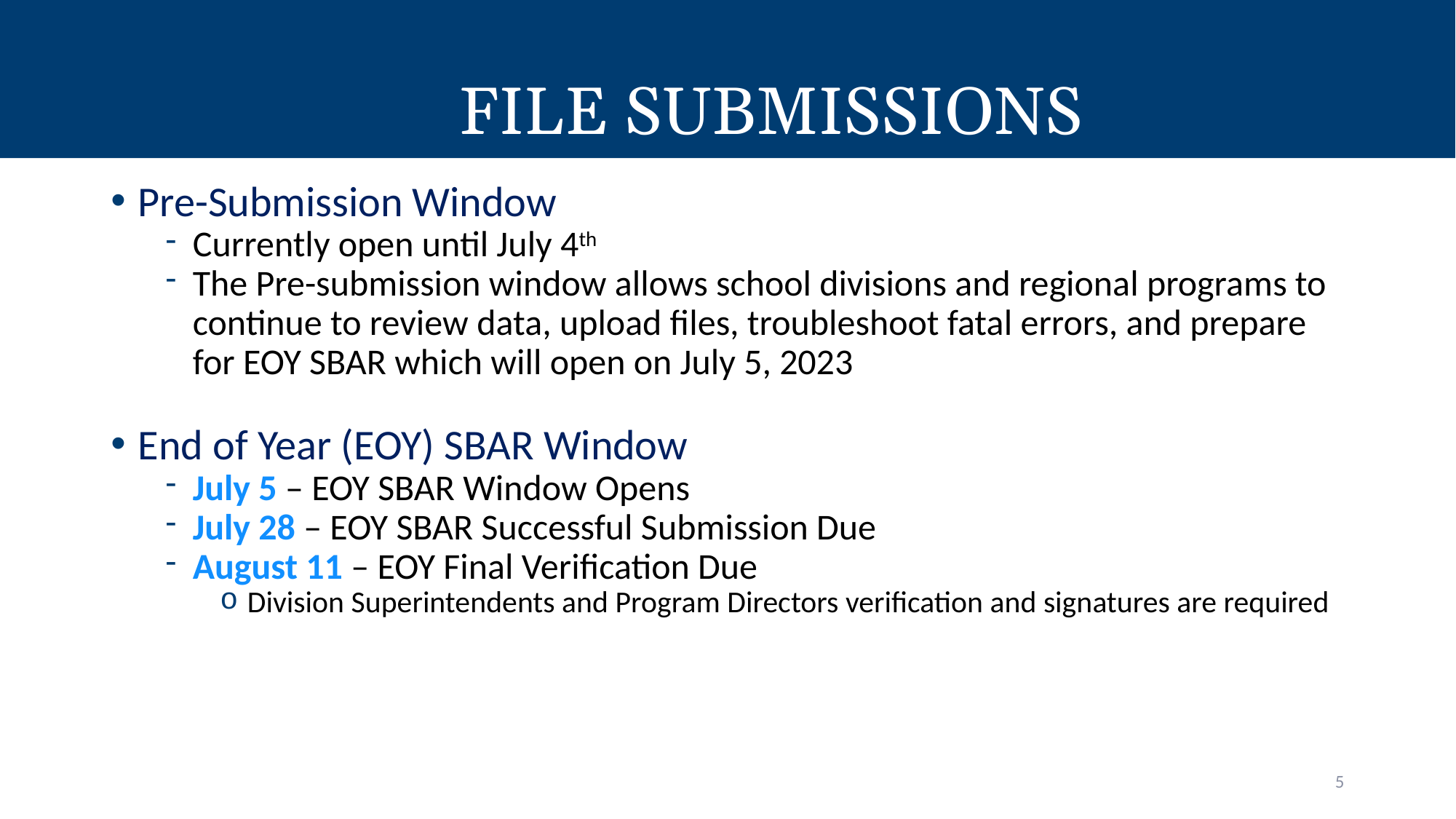

File Submissions
Pre-Submission Window
Currently open until July 4th
The Pre-submission window allows school divisions and regional programs to continue to review data, upload files, troubleshoot fatal errors, and prepare for EOY SBAR which will open on July 5, 2023

End of Year (EOY) SBAR Window
July 5 – EOY SBAR Window Opens
July 28 – EOY SBAR Successful Submission Due
August 11 – EOY Final Verification Due
Division Superintendents and Program Directors verification and signatures are required

5